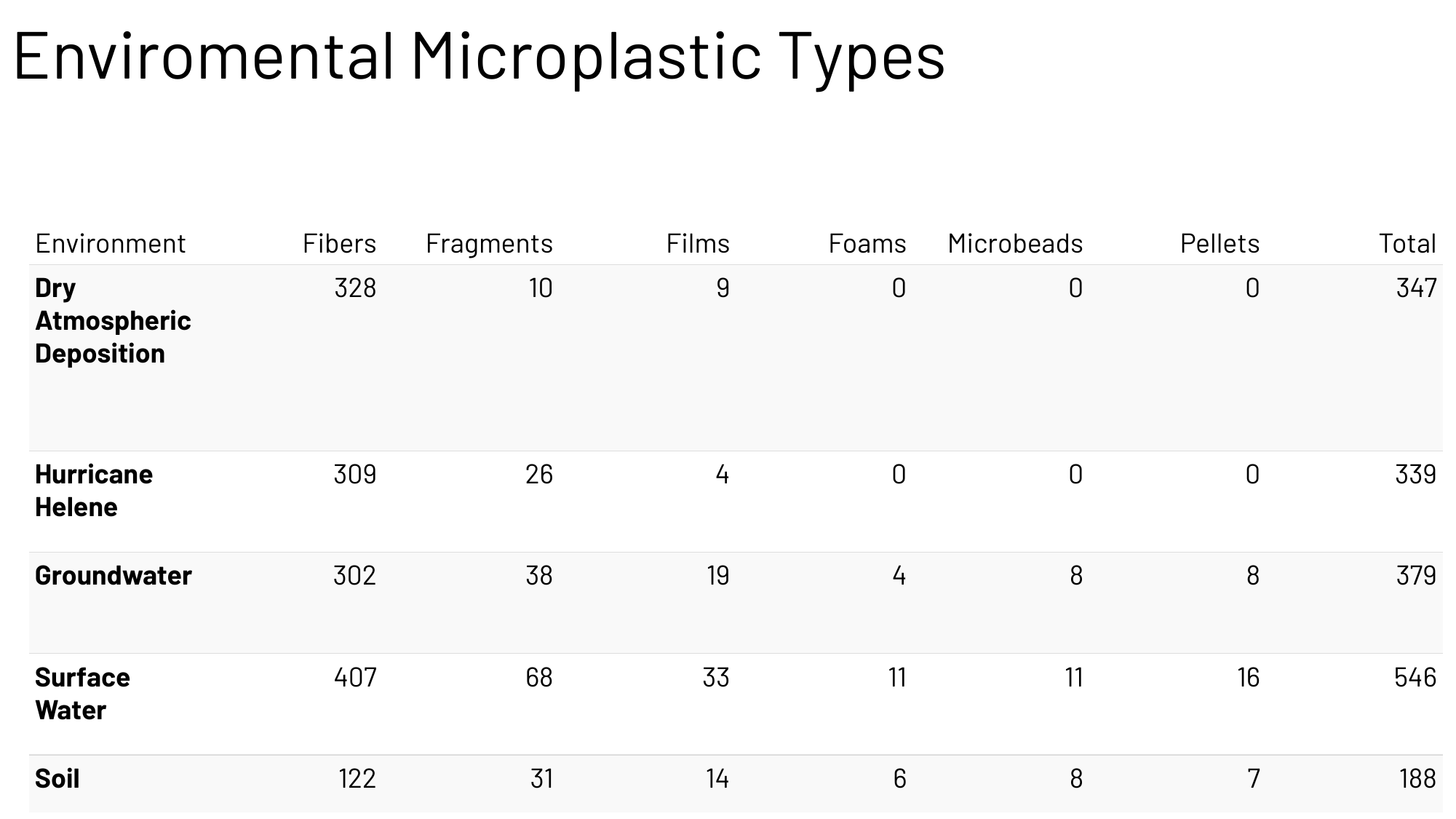

# Enviromental Microplastic Types
| Environment | Fibers | Fragments | Films | Foams | Microbeads | Pellets | Total |
| --- | --- | --- | --- | --- | --- | --- | --- |
| Dry Atmospheric Deposition | 328 | 10 | 9 | 0 | 0 | 0 | 347 |
| Hurricane Helene | 309 | 26 | 4 | 0 | 0 | 0 | 339 |
| Groundwater | 302 | 38 | 19 | 4 | 8 | 8 | 379 |
| Surface Water | 407 | 68 | 33 | 11 | 11 | 16 | 546 |
| Soil | 122 | 31 | 14 | 6 | 8 | 7 | 188 |